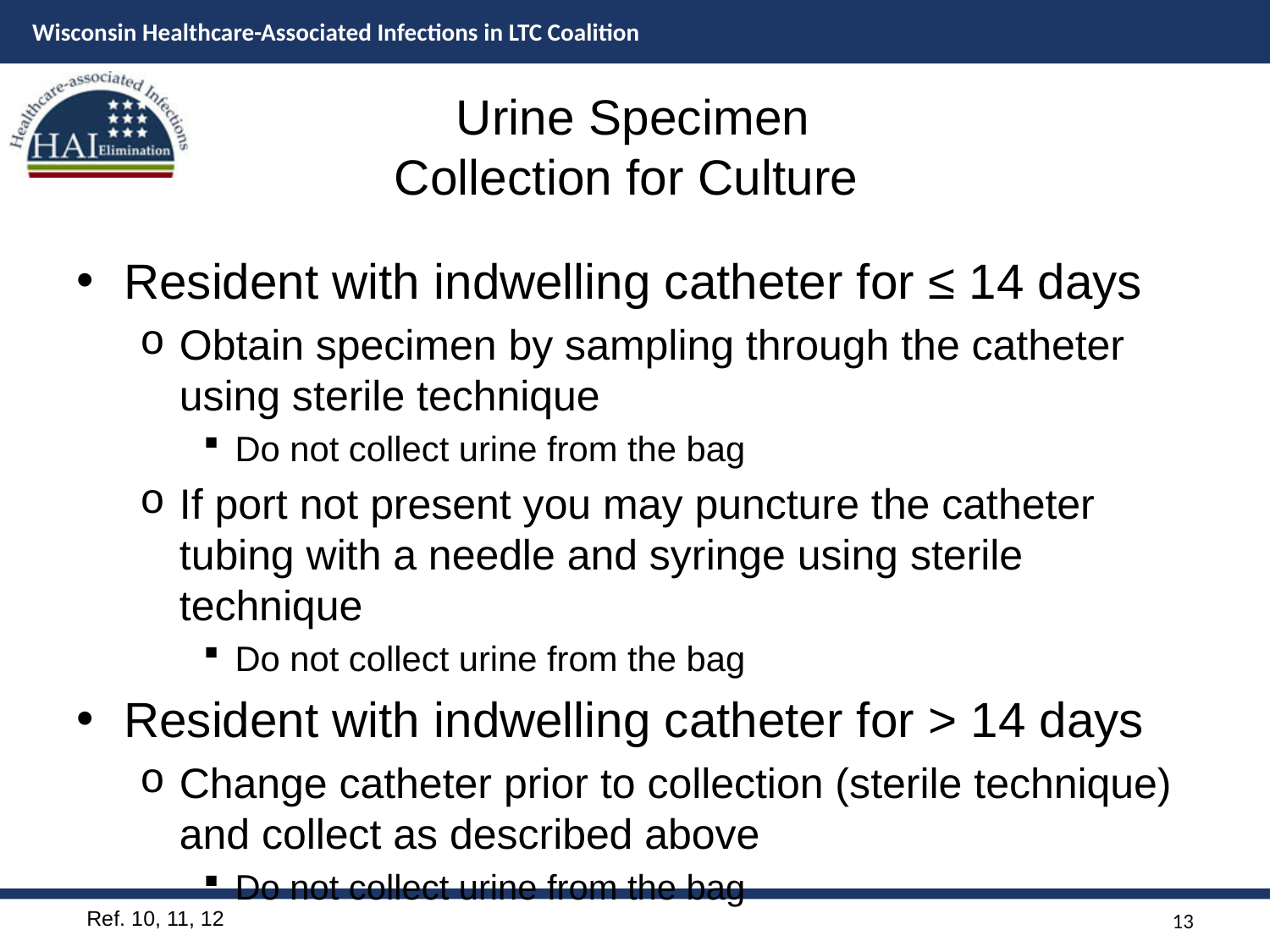

# Urine Specimen Collection for Culture
Resident with indwelling catheter for ≤ 14 days
Obtain specimen by sampling through the catheter using sterile technique
Do not collect urine from the bag
If port not present you may puncture the catheter tubing with a needle and syringe using sterile technique
Do not collect urine from the bag
Resident with indwelling catheter for > 14 days
Change catheter prior to collection (sterile technique) and collect as described above
Do not collect urine from the bag
13
Ref. 10, 11, 12